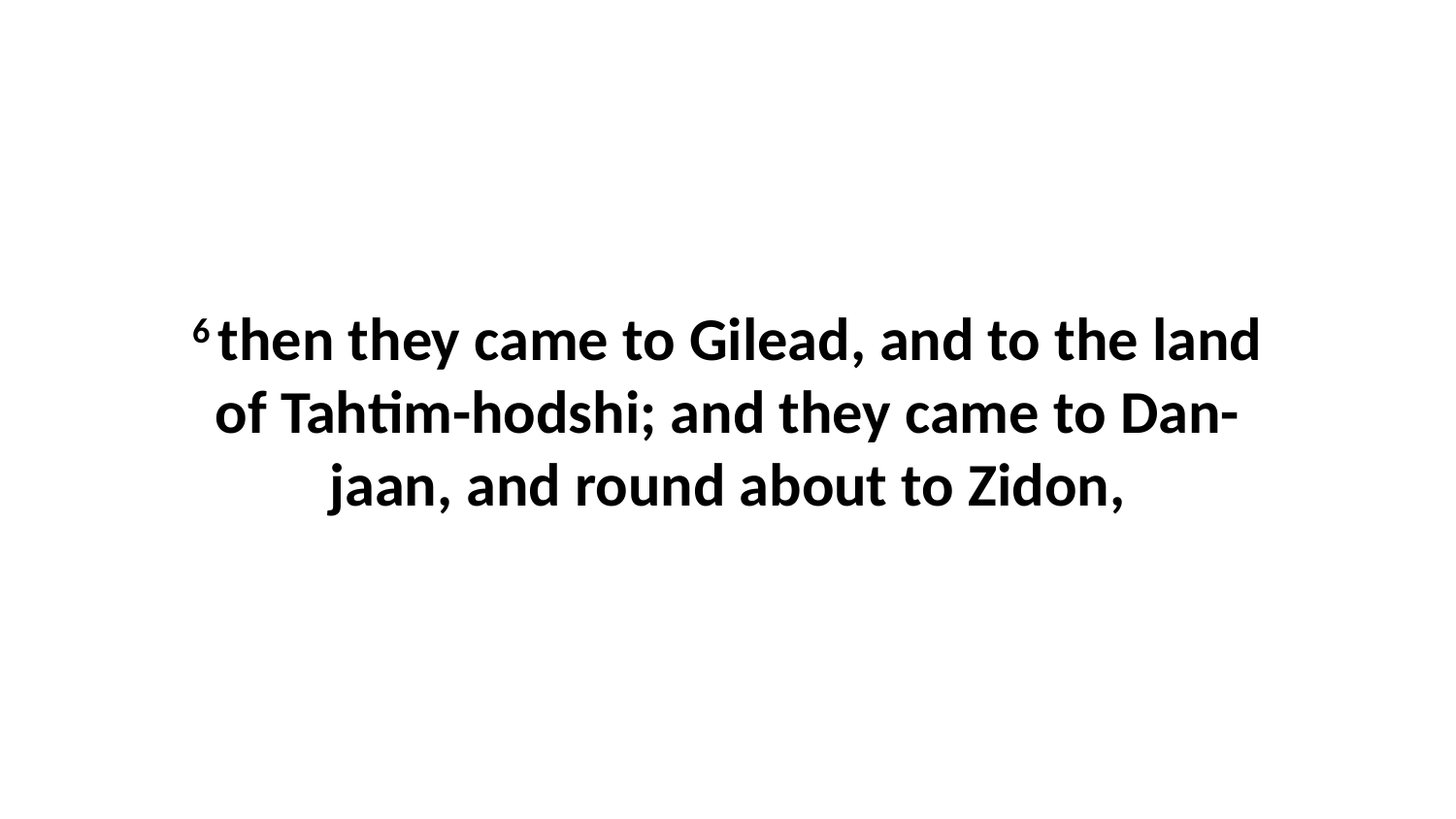

6 then they came to Gilead, and to the land of Tahtim-hodshi; and they came to Dan-jaan, and round about to Zidon,